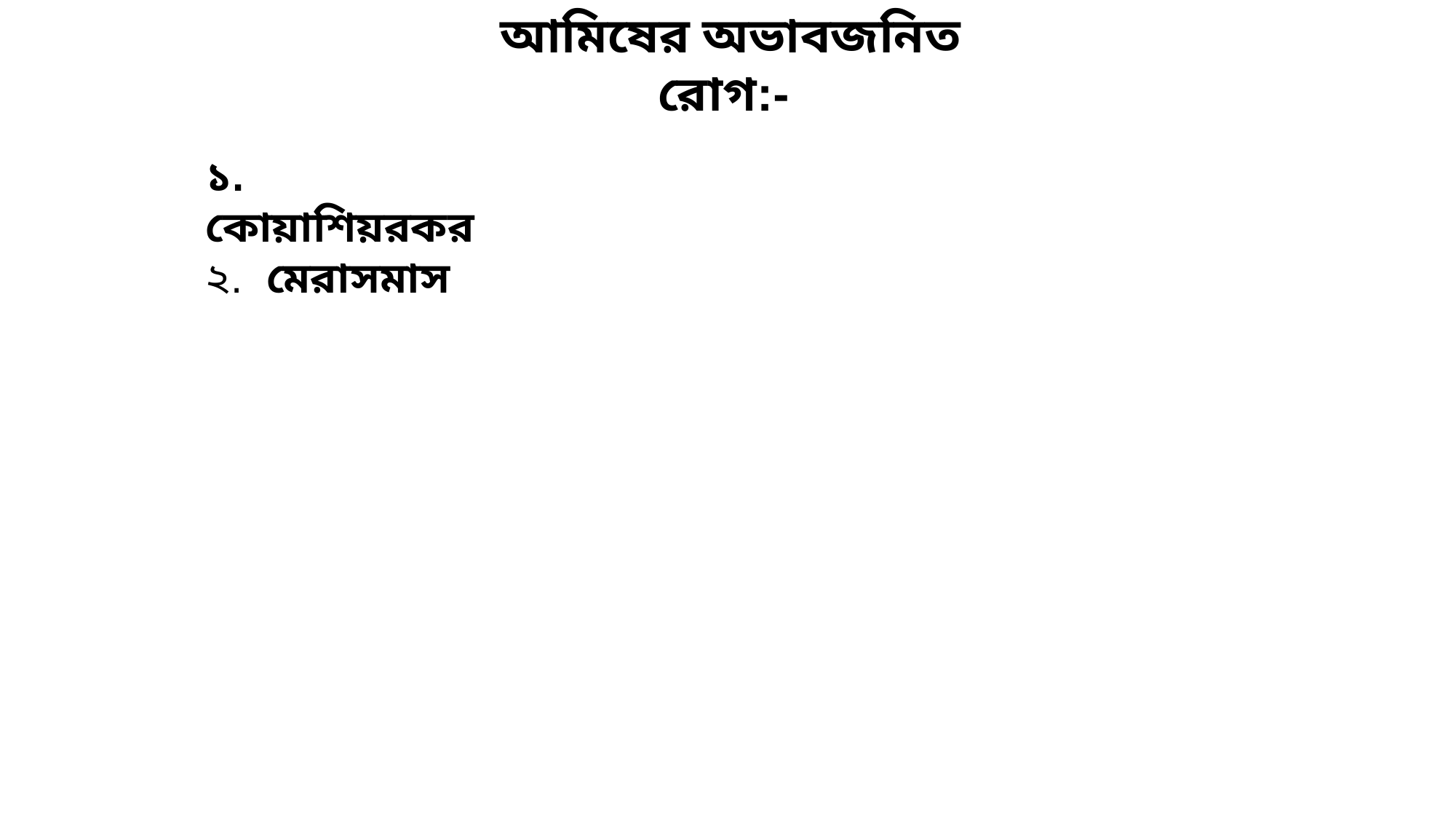

আমিষের অভাবজনিত রোগ:-
১.  কোয়াশিয়রকর
২.  মেরাসমাস